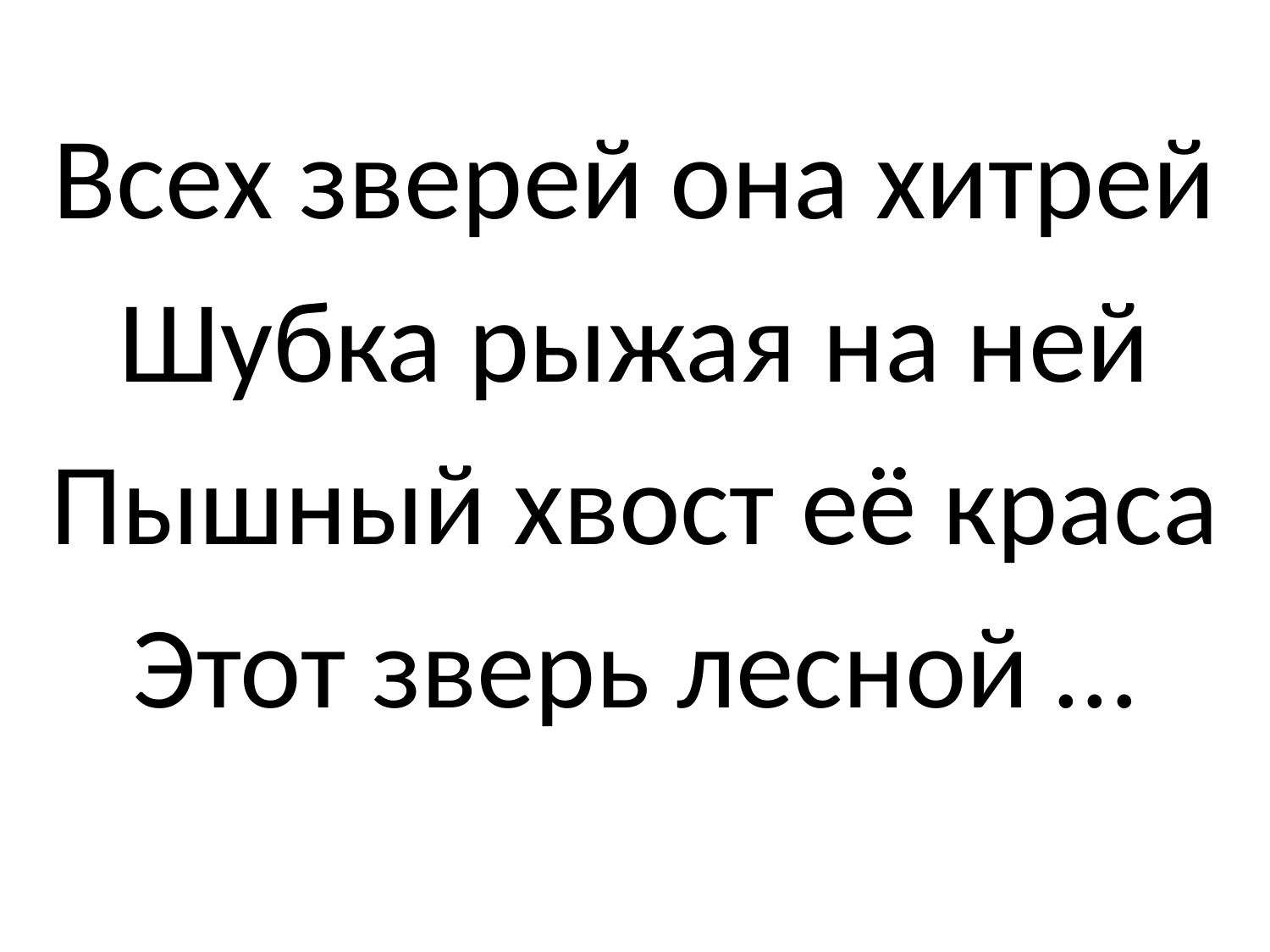

Всех зверей она хитрей
Шубка рыжая на ней
Пышный хвост её краса
Этот зверь лесной …